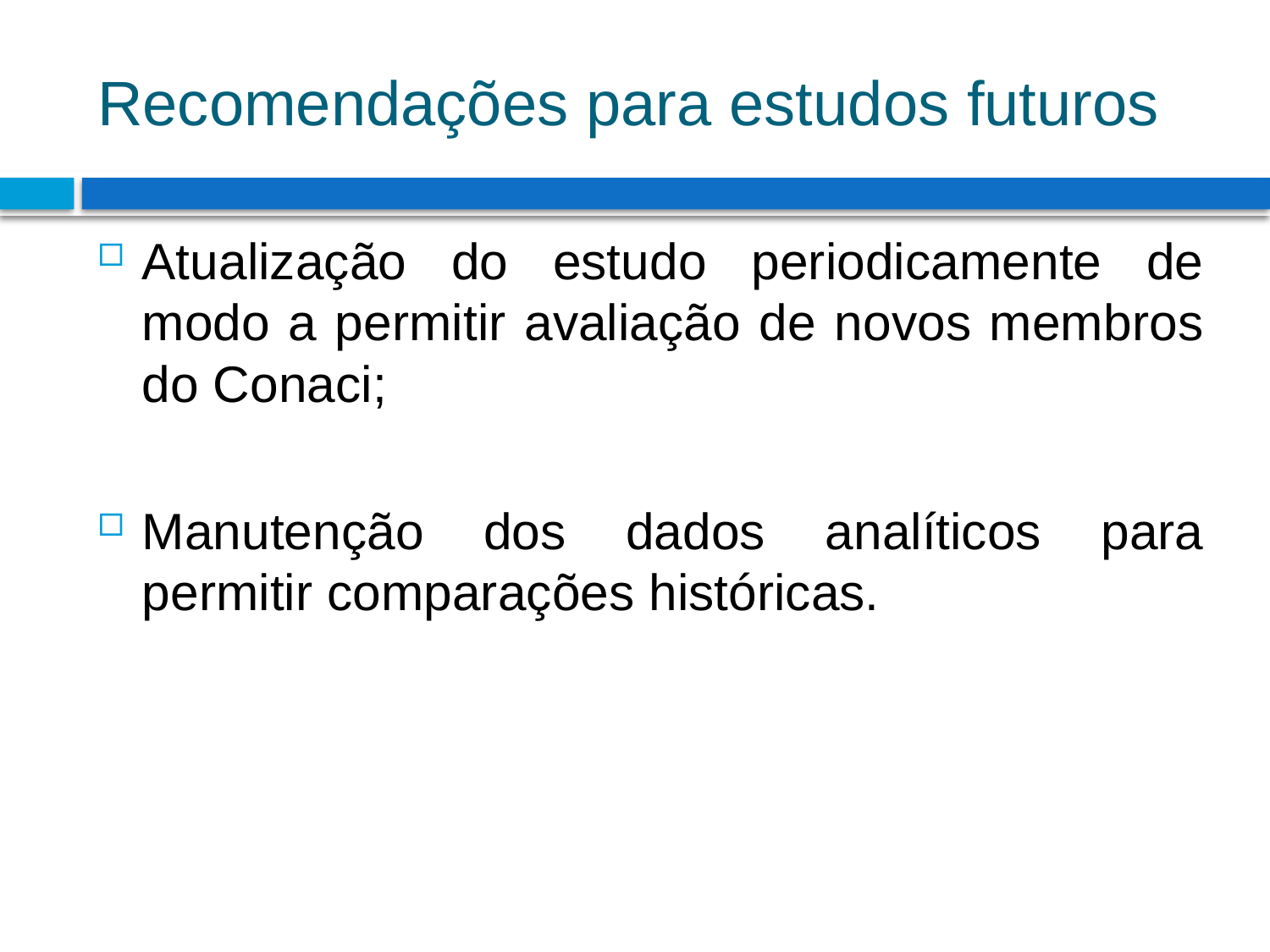

# Recomendações para estudos futuros
Atualização do estudo periodicamente de modo a permitir avaliação de novos membros do Conaci;

Manutenção dos dados analíticos para permitir comparações históricas.